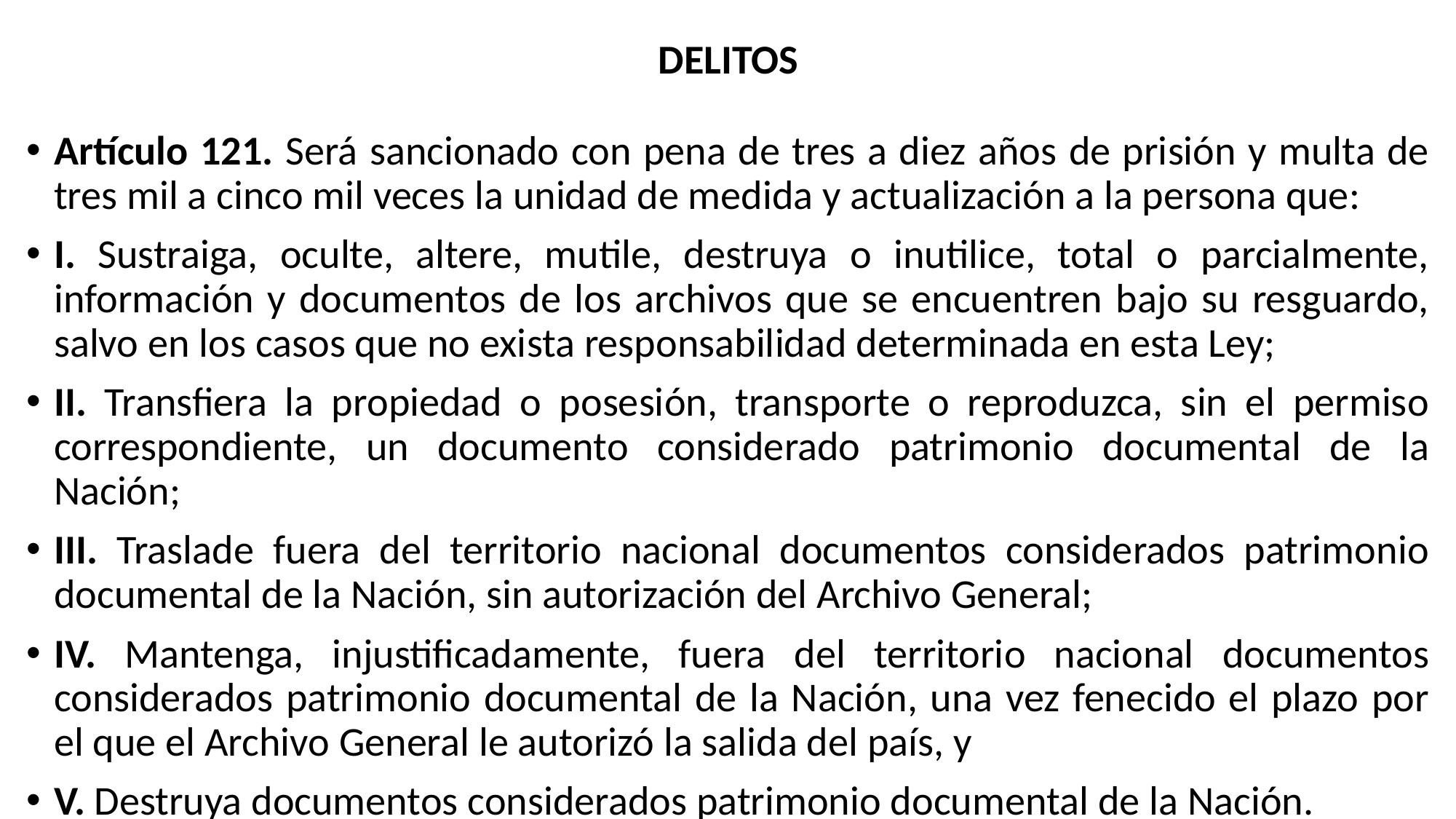

DELITOS

Artículo 121. Será sancionado con pena de tres a diez años de prisión y multa de tres mil a cinco mil veces la unidad de medida y actualización a la persona que:
I. Sustraiga, oculte, altere, mutile, destruya o inutilice, total o parcialmente, información y documentos de los archivos que se encuentren bajo su resguardo, salvo en los casos que no exista responsabilidad determinada en esta Ley;
II. Transfiera la propiedad o posesión, transporte o reproduzca, sin el permiso correspondiente, un documento considerado patrimonio documental de la Nación;
III. Traslade fuera del territorio nacional documentos considerados patrimonio documental de la Nación, sin autorización del Archivo General;
IV. Mantenga, injustificadamente, fuera del territorio nacional documentos considerados patrimonio documental de la Nación, una vez fenecido el plazo por el que el Archivo General le autorizó la salida del país, y
V. Destruya documentos considerados patrimonio documental de la Nación.